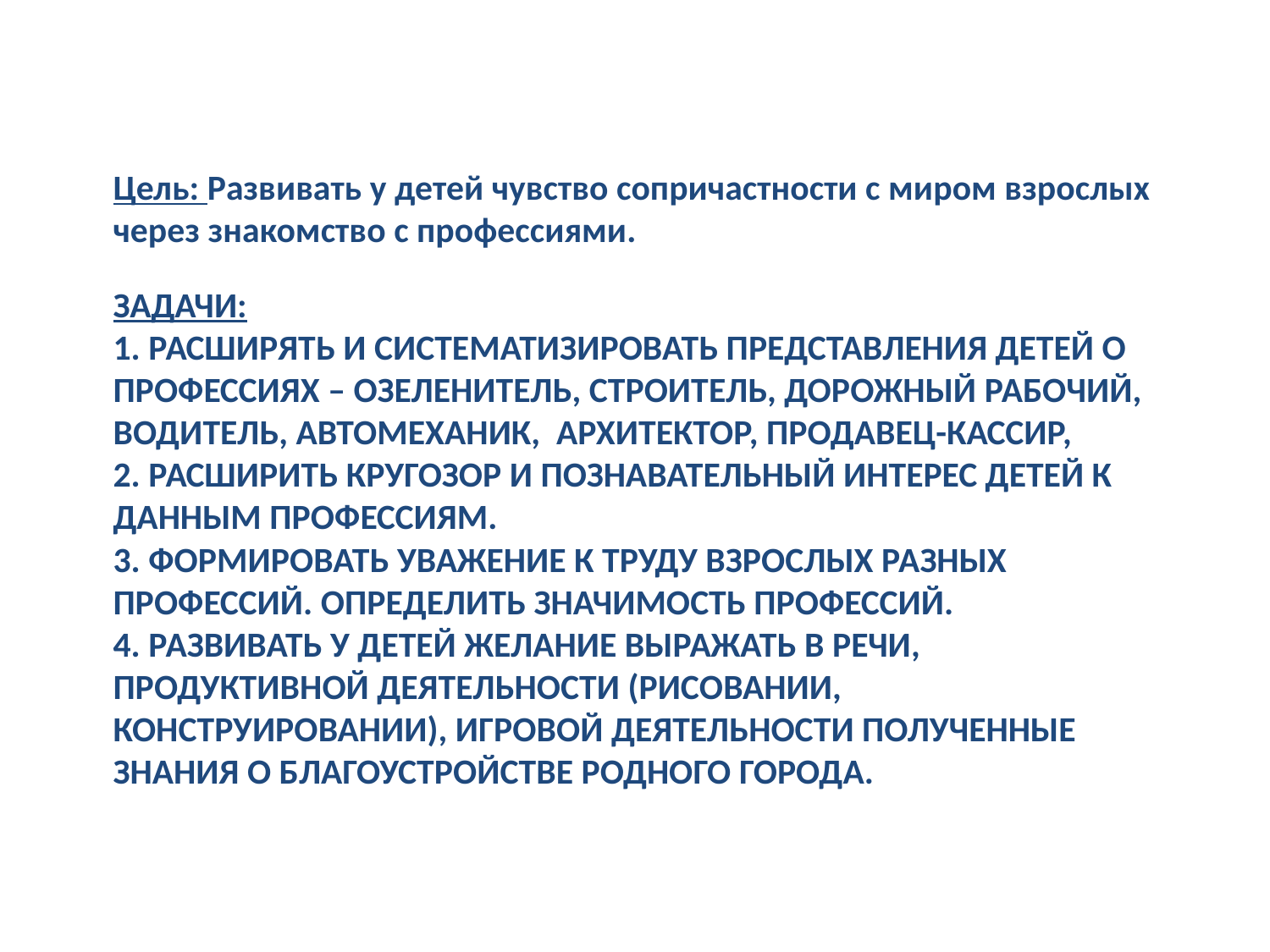

Цель: Развивать у детей чувство сопричастности с миром взрослых через знакомство с профессиями.
# Задачи: 1. Расширять и систематизировать представления детей о профессиях – озеленитель, строитель, дорожный рабочий, водитель, автомеханик,  архитектор, продавец-кассир, 2. Расширить кругозор и познавательный интерес детей к данным профессиям. 3. Формировать уважение к труду взрослых разных профессий. Определить значимость профессий. 4. Развивать у детей желание выражать в речи, продуктивной деятельности (рисовании, конструировании), игровой деятельности полученные знания о благоустройстве родного города.